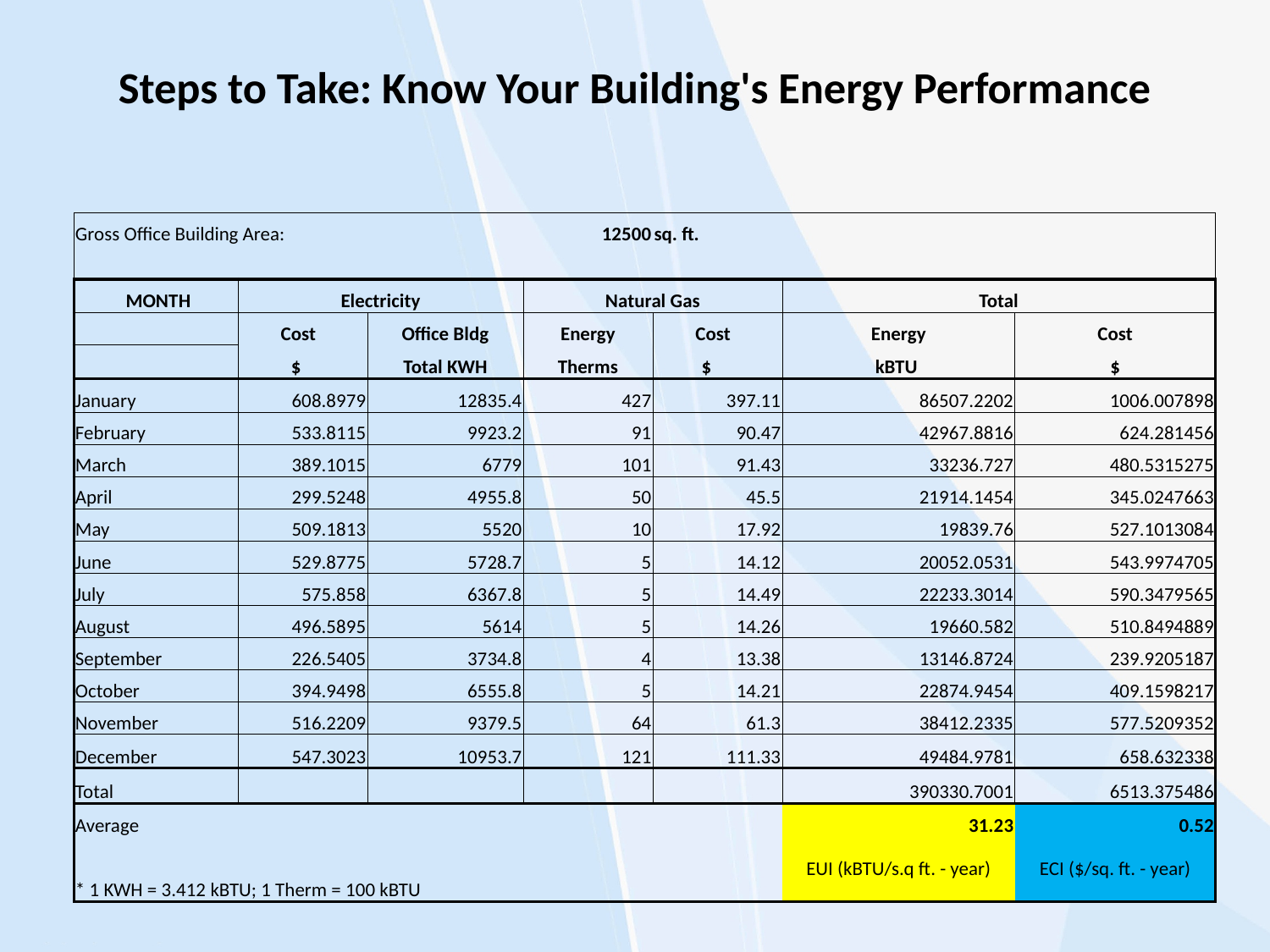

# Steps to Take: Know Your Building's Energy Performance
| Gross Office Building Area: |  |  | 12500 | sq. ft. |  |  |
| --- | --- | --- | --- | --- | --- | --- |
|  |  |  |  |  |  |  |
| MONTH | Electricity |  | Natural Gas |  | Total |  |
|  | Cost | Office Bldg | Energy | Cost | Energy | Cost |
|  | $ | Total KWH | Therms | $ | kBTU | $ |
| January | 608.8979 | 12835.4 | 427 | 397.11 | 86507.2202 | 1006.007898 |
| February | 533.8115 | 9923.2 | 91 | 90.47 | 42967.8816 | 624.281456 |
| March | 389.1015 | 6779 | 101 | 91.43 | 33236.727 | 480.5315275 |
| April | 299.5248 | 4955.8 | 50 | 45.5 | 21914.1454 | 345.0247663 |
| May | 509.1813 | 5520 | 10 | 17.92 | 19839.76 | 527.1013084 |
| June | 529.8775 | 5728.7 | 5 | 14.12 | 20052.0531 | 543.9974705 |
| July | 575.858 | 6367.8 | 5 | 14.49 | 22233.3014 | 590.3479565 |
| August | 496.5895 | 5614 | 5 | 14.26 | 19660.582 | 510.8494889 |
| September | 226.5405 | 3734.8 | 4 | 13.38 | 13146.8724 | 239.9205187 |
| October | 394.9498 | 6555.8 | 5 | 14.21 | 22874.9454 | 409.1598217 |
| November | 516.2209 | 9379.5 | 64 | 61.3 | 38412.2335 | 577.5209352 |
| December | 547.3023 | 10953.7 | 121 | 111.33 | 49484.9781 | 658.632338 |
| Total |  |  |  |  | 390330.7001 | 6513.375486 |
| Average |  |  |  |  | 31.23 | 0.52 |
| \* 1 KWH = 3.412 kBTU; 1 Therm = 100 kBTU |  |  |  |  | EUI (kBTU/s.q ft. - year) | ECI ($/sq. ft. - year) |